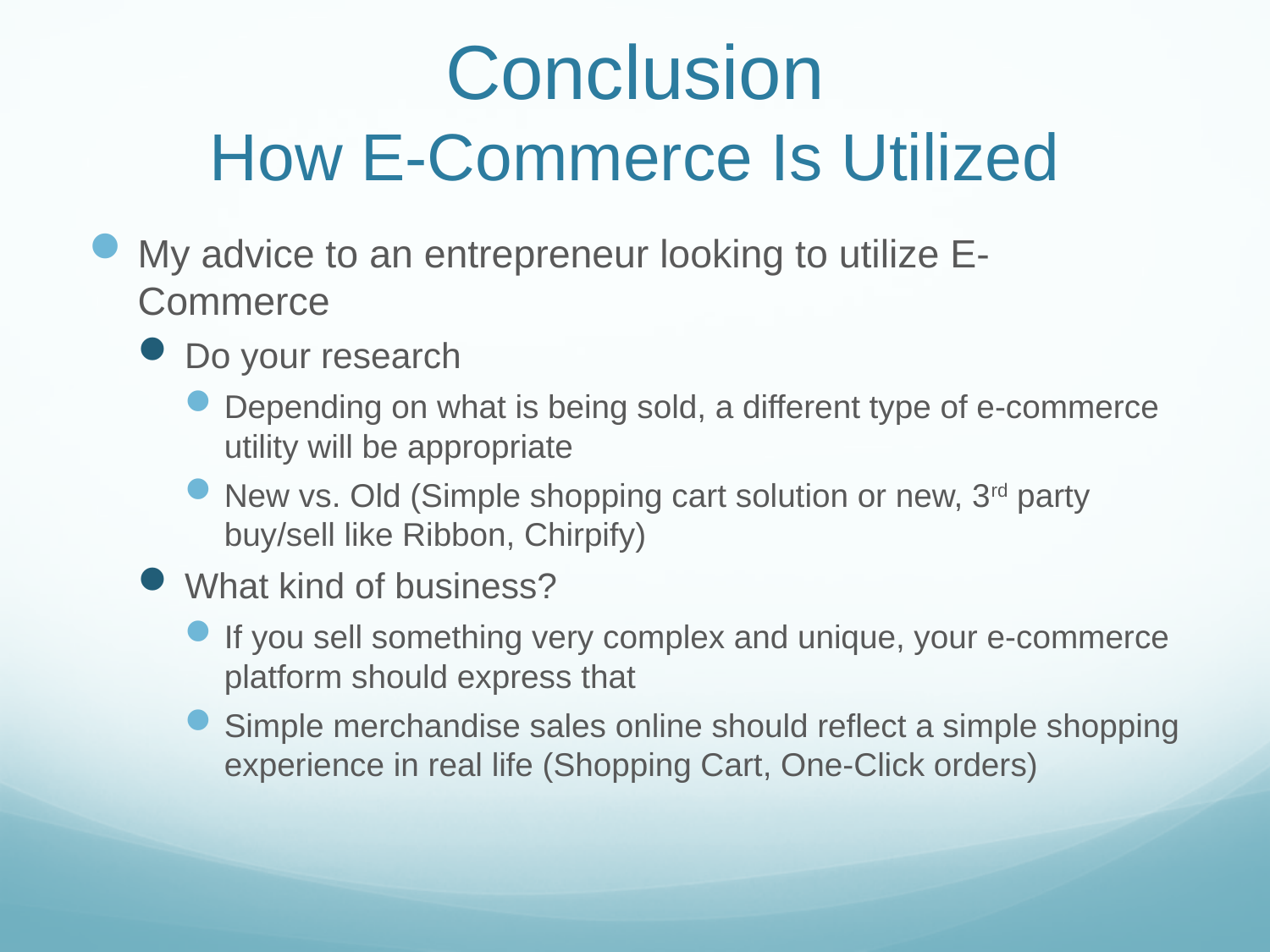

# Conclusion How E-Commerce Is Utilized
My advice to an entrepreneur looking to utilize E-Commerce
Do your research
Depending on what is being sold, a different type of e-commerce utility will be appropriate
New vs. Old (Simple shopping cart solution or new, 3rd party buy/sell like Ribbon, Chirpify)
What kind of business?
If you sell something very complex and unique, your e-commerce platform should express that
Simple merchandise sales online should reflect a simple shopping experience in real life (Shopping Cart, One-Click orders)